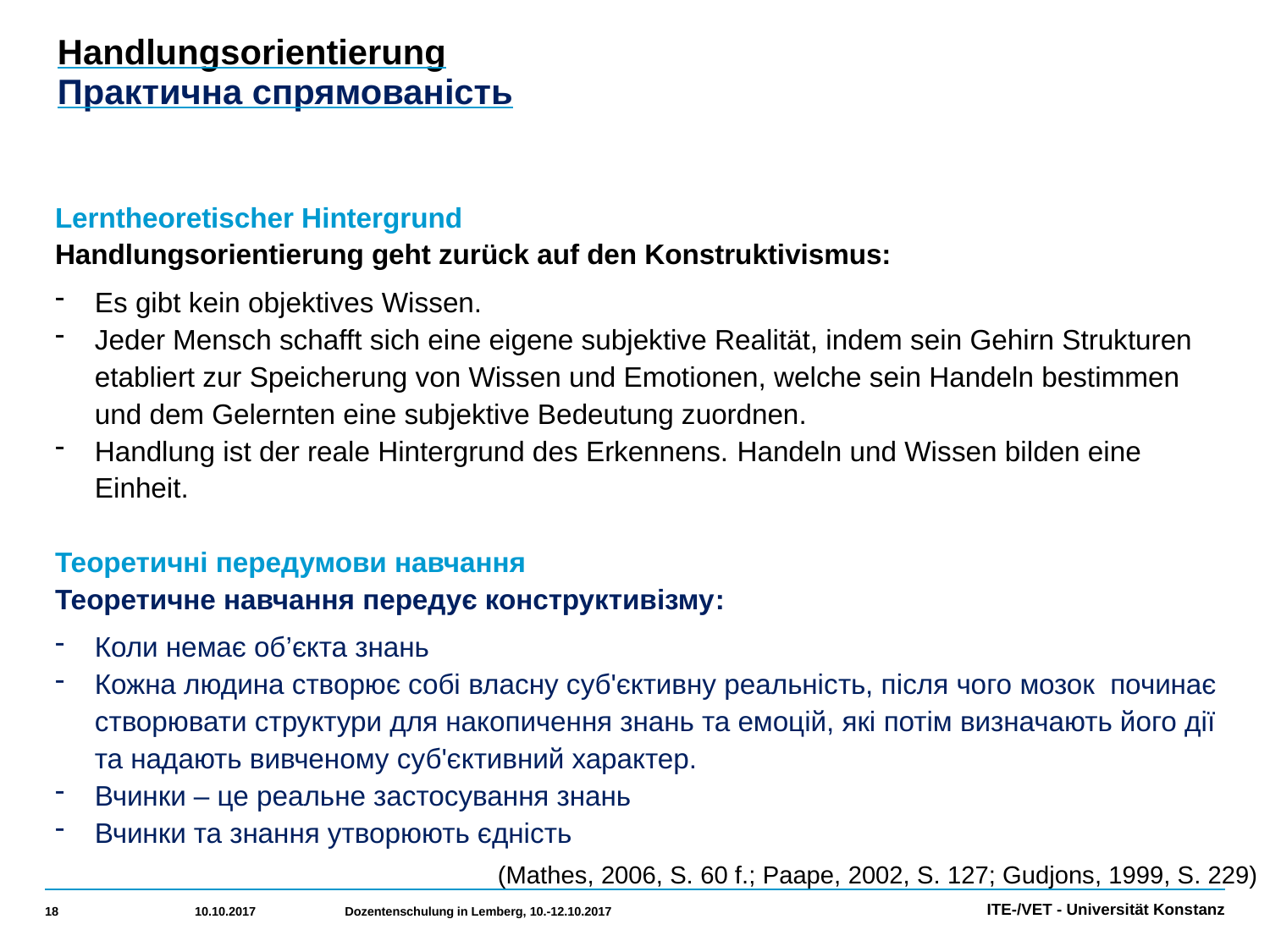

# Handlungsorientierung Практична спрямованість
Lerntheoretischer Hintergrund
Handlungsorientierung geht zurück auf den Konstruktivismus:
Es gibt kein objektives Wissen.
Jeder Mensch schafft sich eine eigene subjektive Realität, indem sein Gehirn Strukturen etabliert zur Speicherung von Wissen und Emotionen, welche sein Handeln bestimmen und dem Gelernten eine subjektive Bedeutung zuordnen.
Handlung ist der reale Hintergrund des Erkennens. Handeln und Wissen bilden eine Einheit.

Теоретичні передумови навчання
Теоретичне навчання передує конструктивізму:
Коли немає об’єкта знань
Кожна людина створює собі власну суб'єктивну реальність, після чого мозок  починає  створювати структури для накопичення знань та емоцій, які потім визначають його дії та надають вивченому суб'єктивний характер.
Вчинки – це реальне застосування знань
Вчинки та знання утворюють єдність
(Mathes, 2006, S. 60 f.; Paape, 2002, S. 127; Gudjons, 1999, S. 229)
18
10.10.2017
Dozentenschulung in Lemberg, 10.-12.10.2017